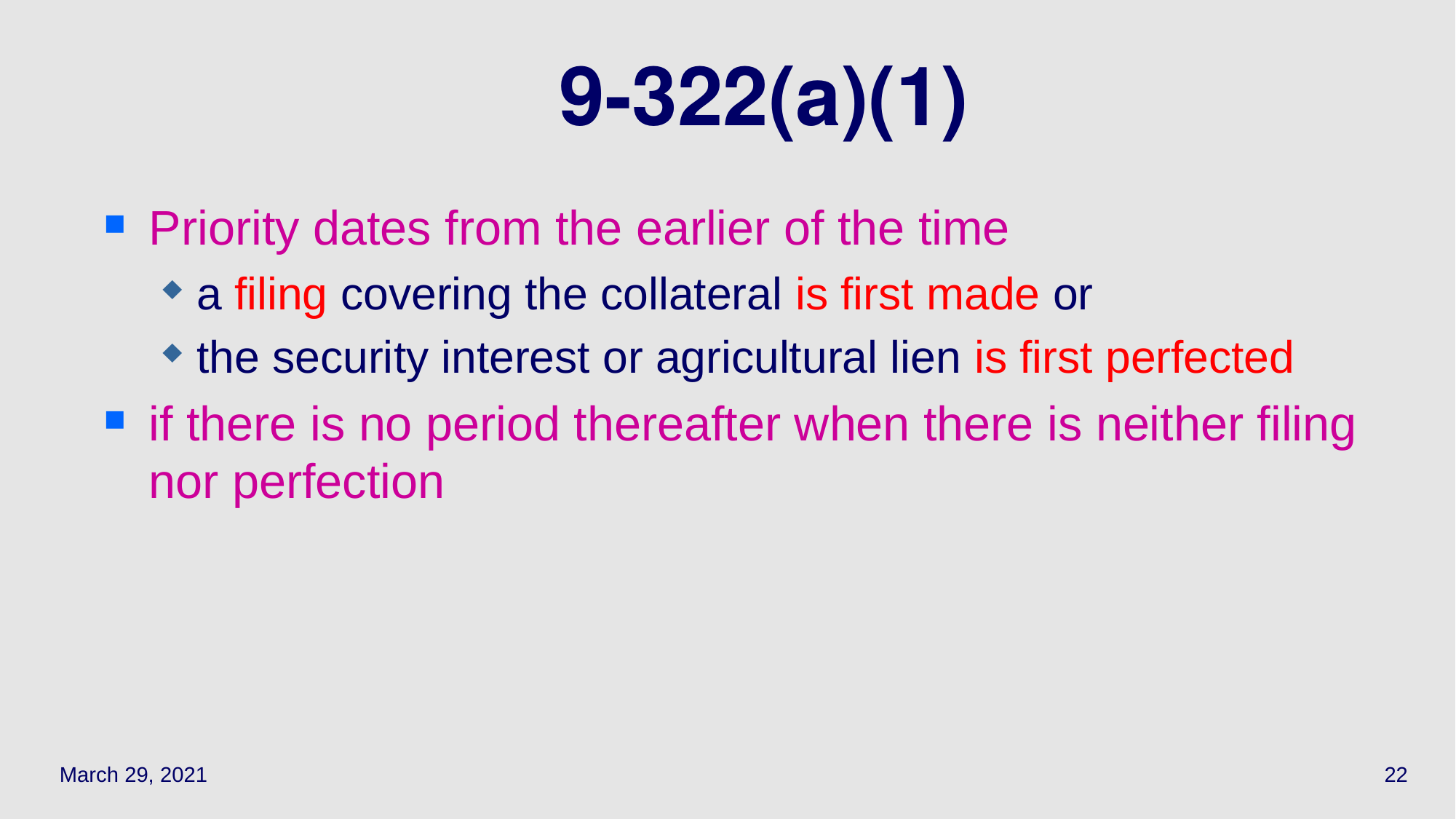

# 9-322(a)(1)
Priority dates from the earlier of the time
a filing covering the collateral is first made or
the security interest or agricultural lien is first perfected
if there is no period thereafter when there is neither filing nor perfection
March 29, 2021
22